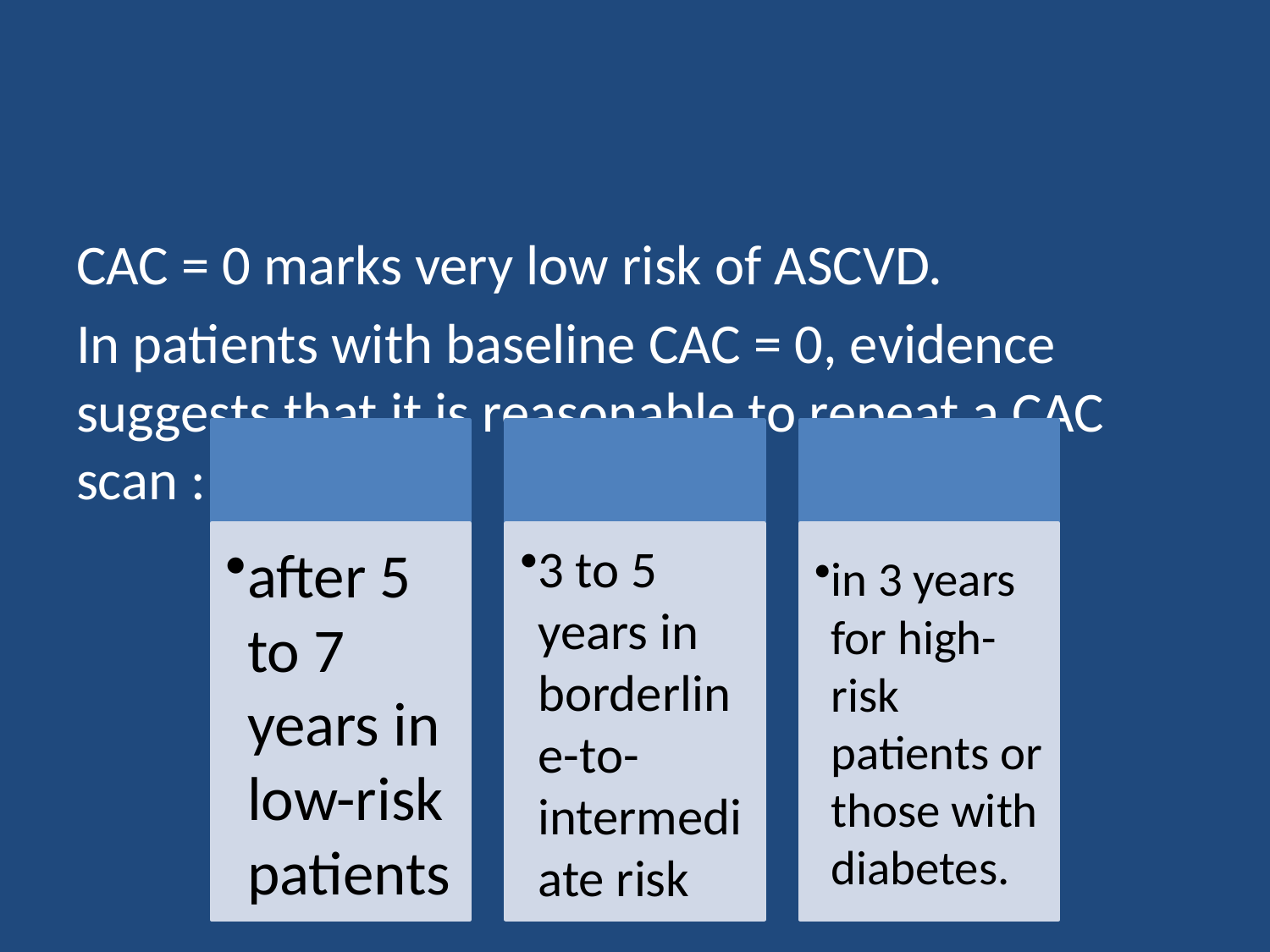

#
CAC = 0 marks very low risk of ASCVD.
In patients with baseline CAC = 0, evidence suggests that it is reasonable to repeat a CAC scan :

after 5 to 7 years in low-risk patients
3 to 5 years in borderline-to-intermediate risk
in 3 years for high-risk patients or those with diabetes.